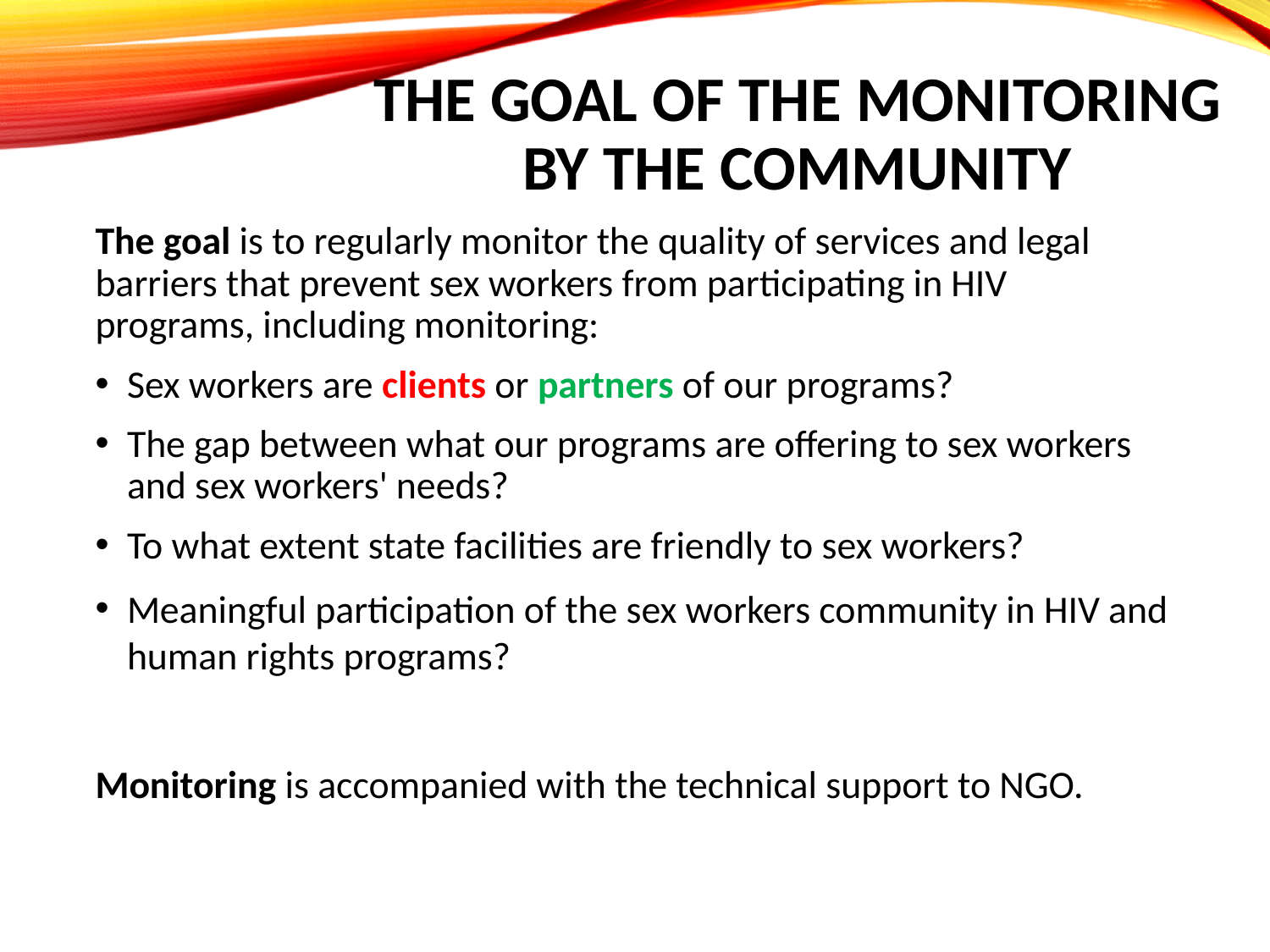

# The goal of the monitoring by the community
The goal is to regularly monitor the quality of services and legal barriers that prevent sex workers from participating in HIV programs, including monitoring:
Sex workers are clients or partners of our programs?
The gap between what our programs are offering to sex workers and sex workers' needs?
To what extent state facilities are friendly to sex workers?
Meaningful participation of the sex workers community in HIV and human rights programs?

Monitoring is accompanied with the technical support to NGO.